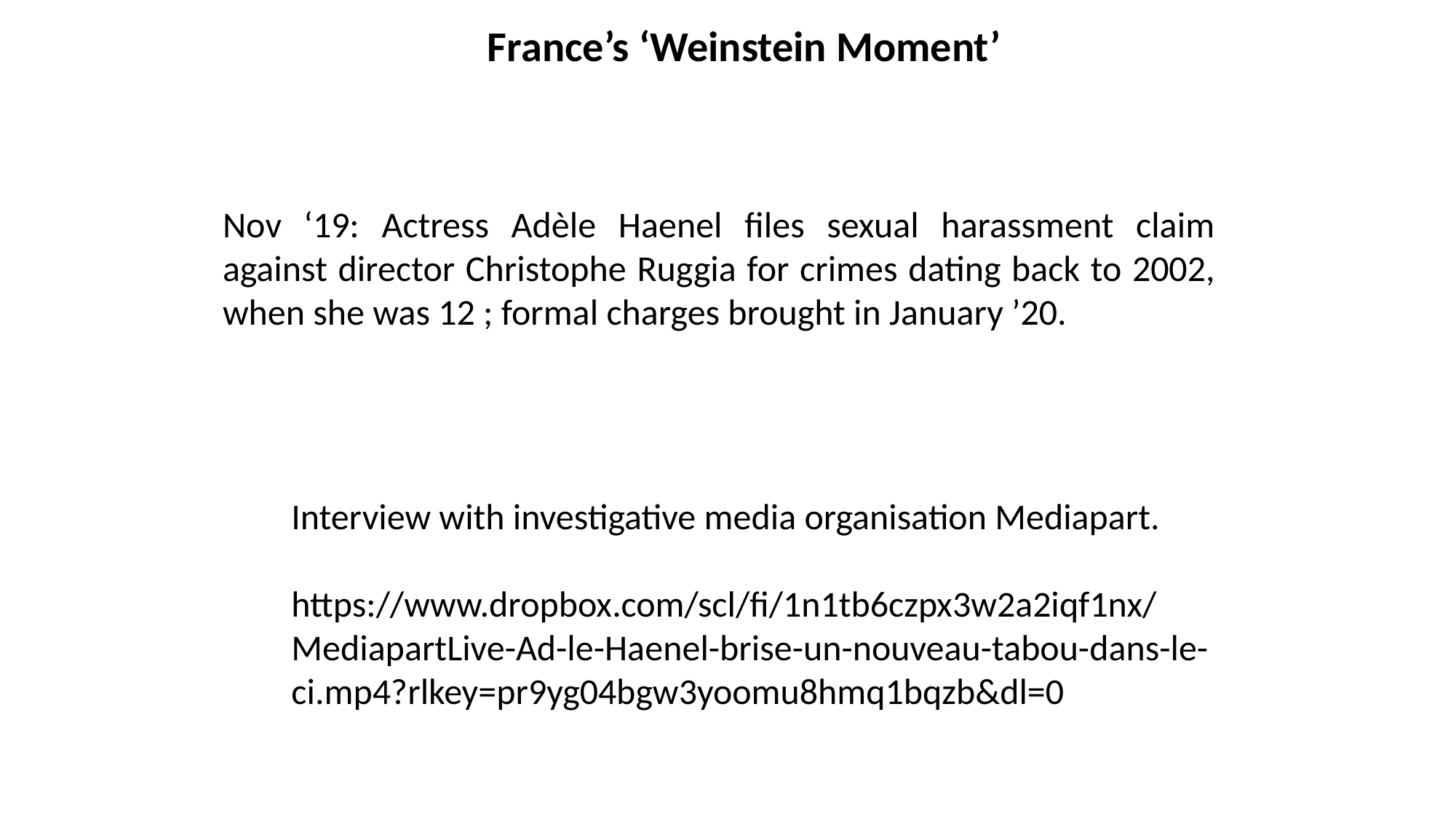

France’s ‘Weinstein Moment’

Nov ‘19: Actress Adèle Haenel files sexual harassment claim against director Christophe Ruggia for crimes dating back to 2002, when she was 12 ; formal charges brought in January ’20.

Interview with investigative media organisation Mediapart.

https://www.dropbox.com/scl/fi/1n1tb6czpx3w2a2iqf1nx/MediapartLive-Ad-le-Haenel-brise-un-nouveau-tabou-dans-le-ci.mp4?rlkey=pr9yg04bgw3yoomu8hmq1bqzb&dl=0